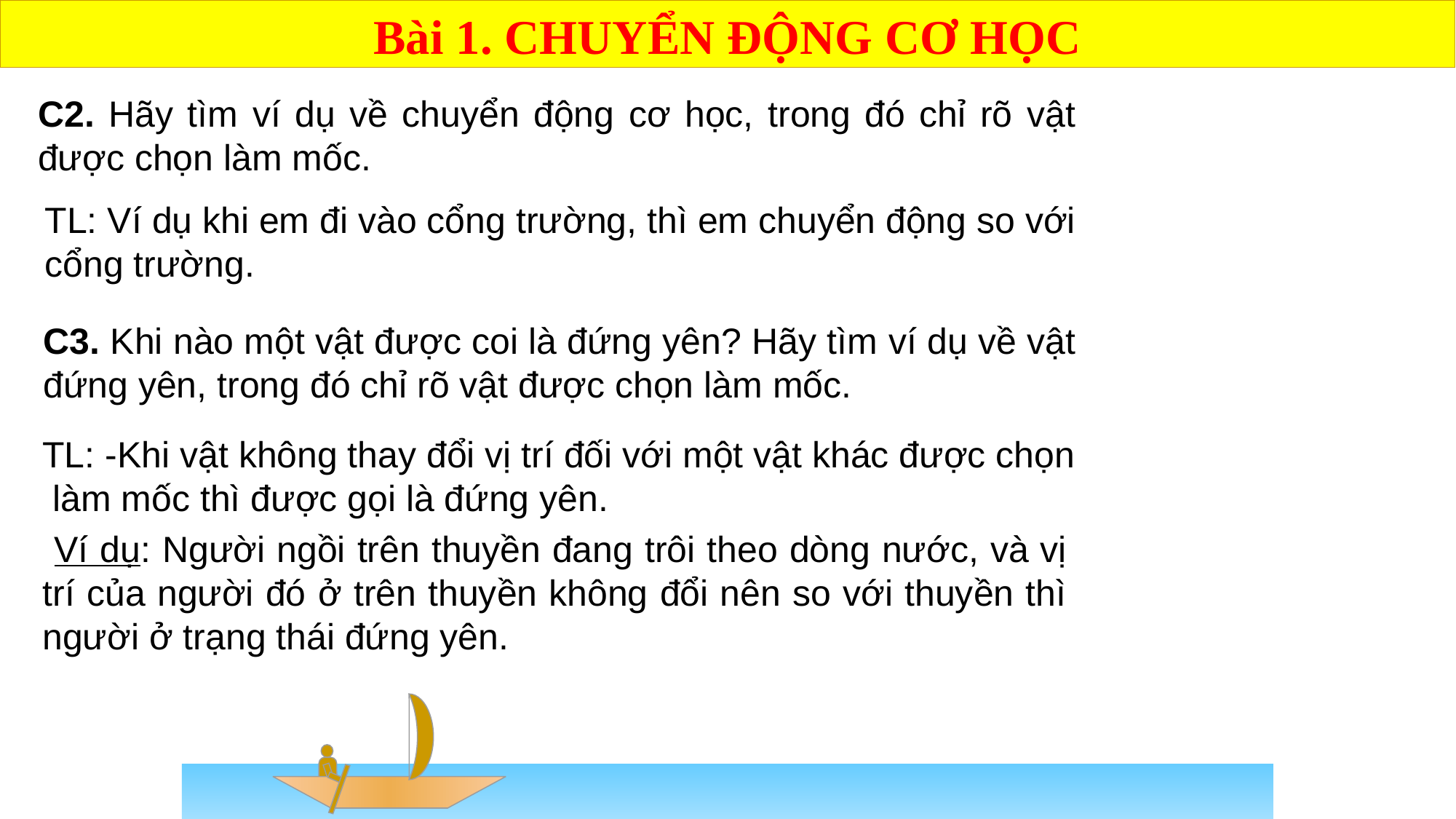

Bài 1. CHUYỂN ĐỘNG CƠ HỌC

C2. Hãy tìm ví dụ về chuyển động cơ học, trong đó chỉ rõ vật được chọn làm mốc.
TL: Ví dụ khi em đi vào cổng trường, thì em chuyển động so với cổng trường.
C3. Khi nào một vật được coi là đứng yên? Hãy tìm ví dụ về vật đứng yên, trong đó chỉ rõ vật được chọn làm mốc.
TL: -Khi vật không thay đổi vị trí đối với một vật khác được chọn
 làm mốc thì được gọi là đứng yên.
 Ví dụ: Người ngồi trên thuyền đang trôi theo dòng nước, và vị trí của người đó ở trên thuyền không đổi nên so với thuyền thì người ở trạng thái đứng yên.